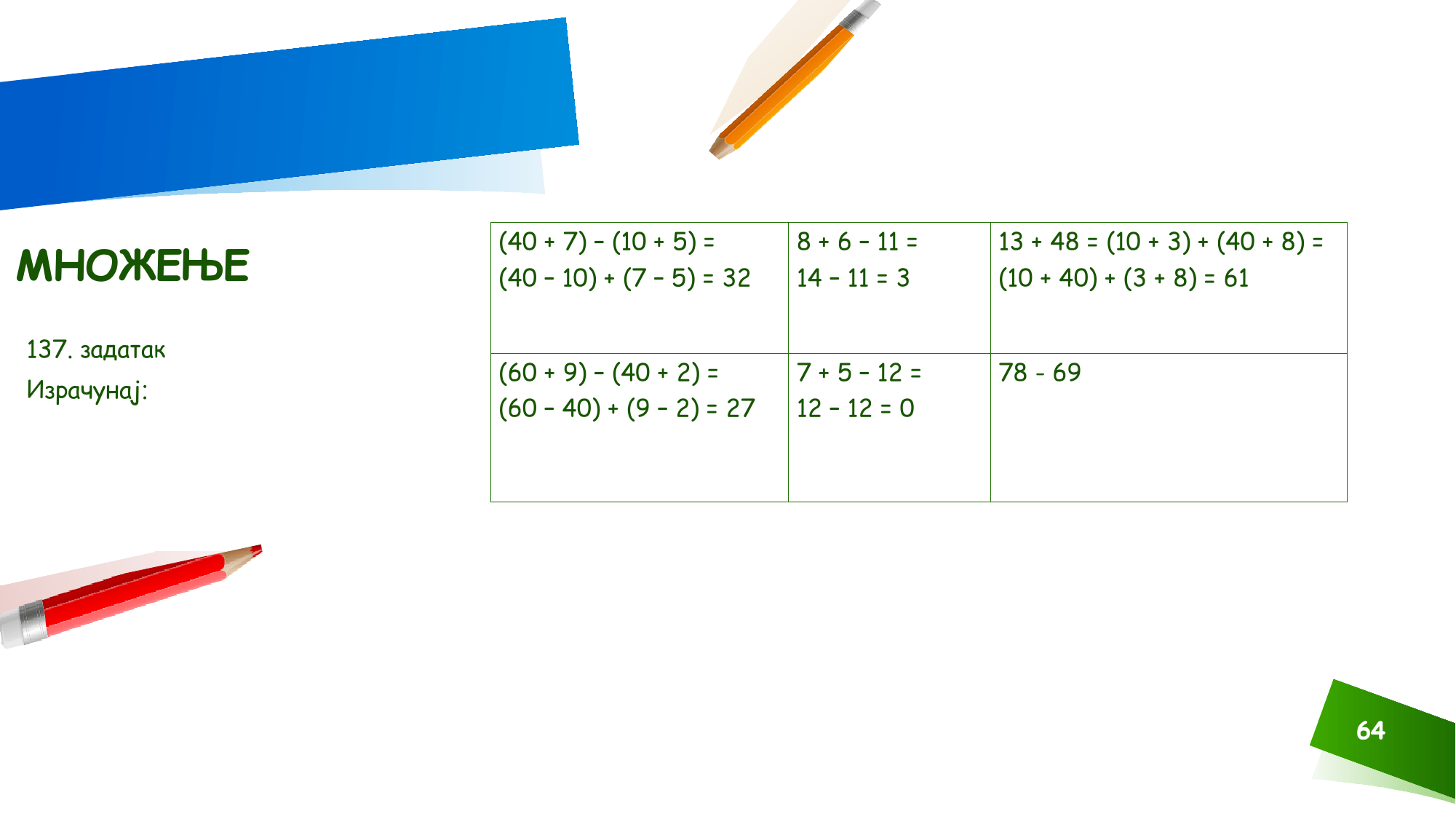

МНОЖЕЊЕ
| (40 + 7) – (10 + 5) = (40 – 10) + (7 – 5) = 32 | 8 + 6 – 11 = 14 – 11 = 3 | 13 + 48 = (10 + 3) + (40 + 8) = (10 + 40) + (3 + 8) = 61 |
| --- | --- | --- |
| (60 + 9) – (40 + 2) = (60 – 40) + (9 – 2) = 27 | 7 + 5 – 12 = 12 – 12 = 0 | 78 - 69 |
137. задатак
Израчунај:

64